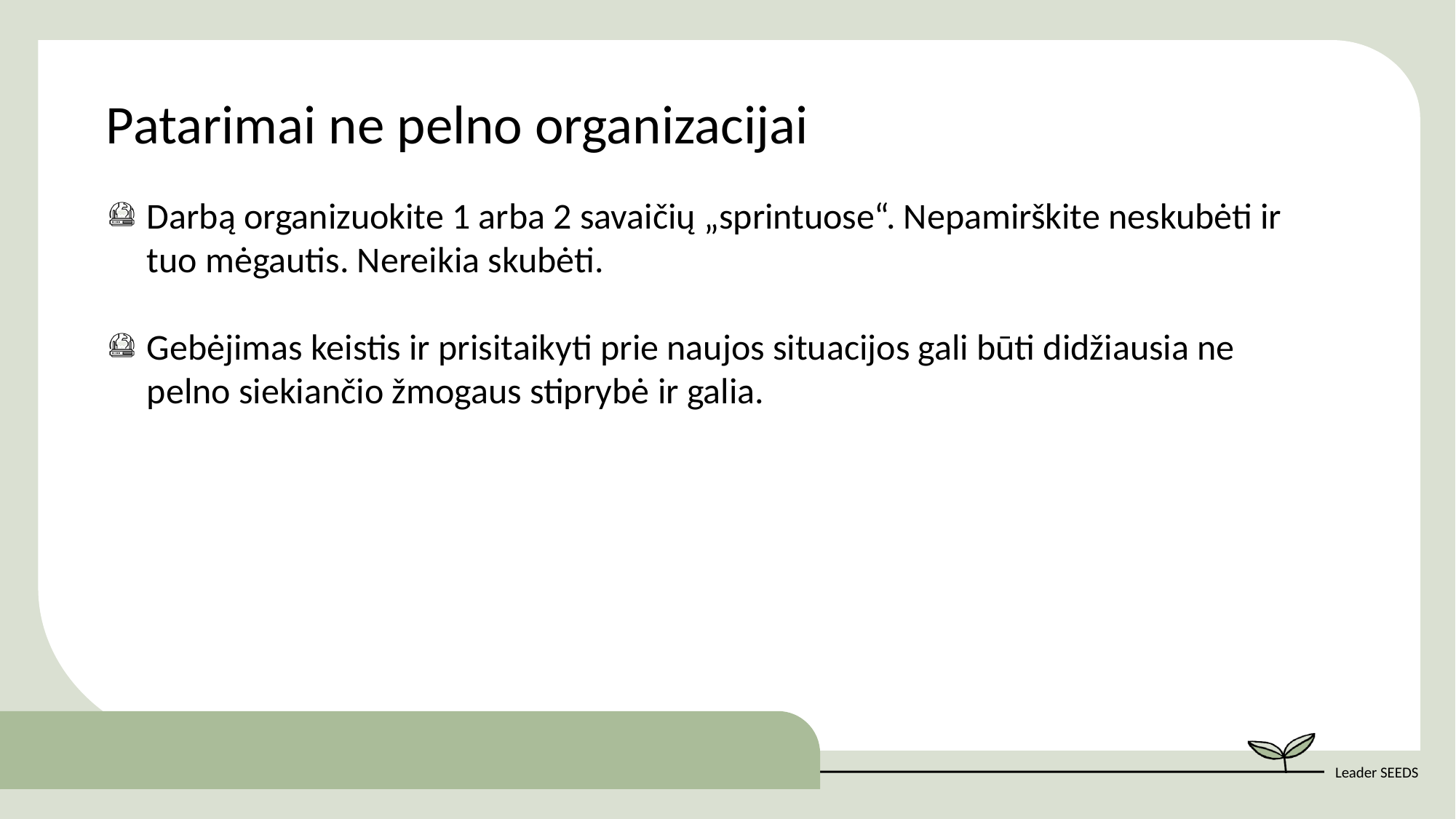

Patarimai ne pelno organizacijai
Darbą organizuokite 1 arba 2 savaičių „sprintuose“. Nepamirškite neskubėti ir tuo mėgautis. Nereikia skubėti.

Gebėjimas keistis ir prisitaikyti prie naujos situacijos gali būti didžiausia ne pelno siekiančio žmogaus stiprybė ir galia.